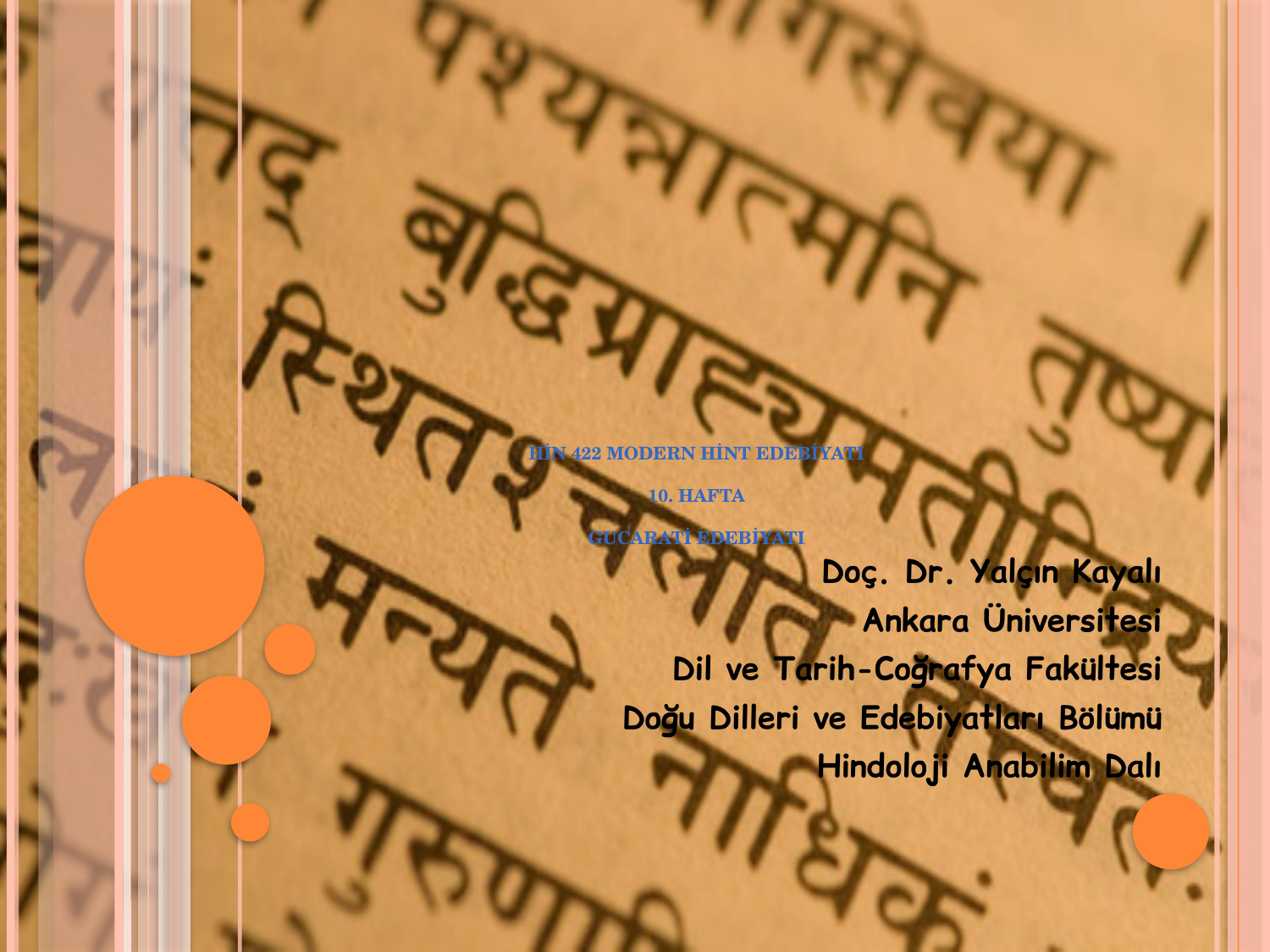

# HİN 422 MODERN HİNT EDEBİYATI 10. HAFTA Gucarati Edebiyatı

Doç. Dr. Yalçın Kayalı
Ankara Üniversitesi
Dil ve Tarih-Coğrafya Fakültesi
Doğu Dilleri ve Edebiyatları Bölümü
Hindoloji Anabilim Dalı